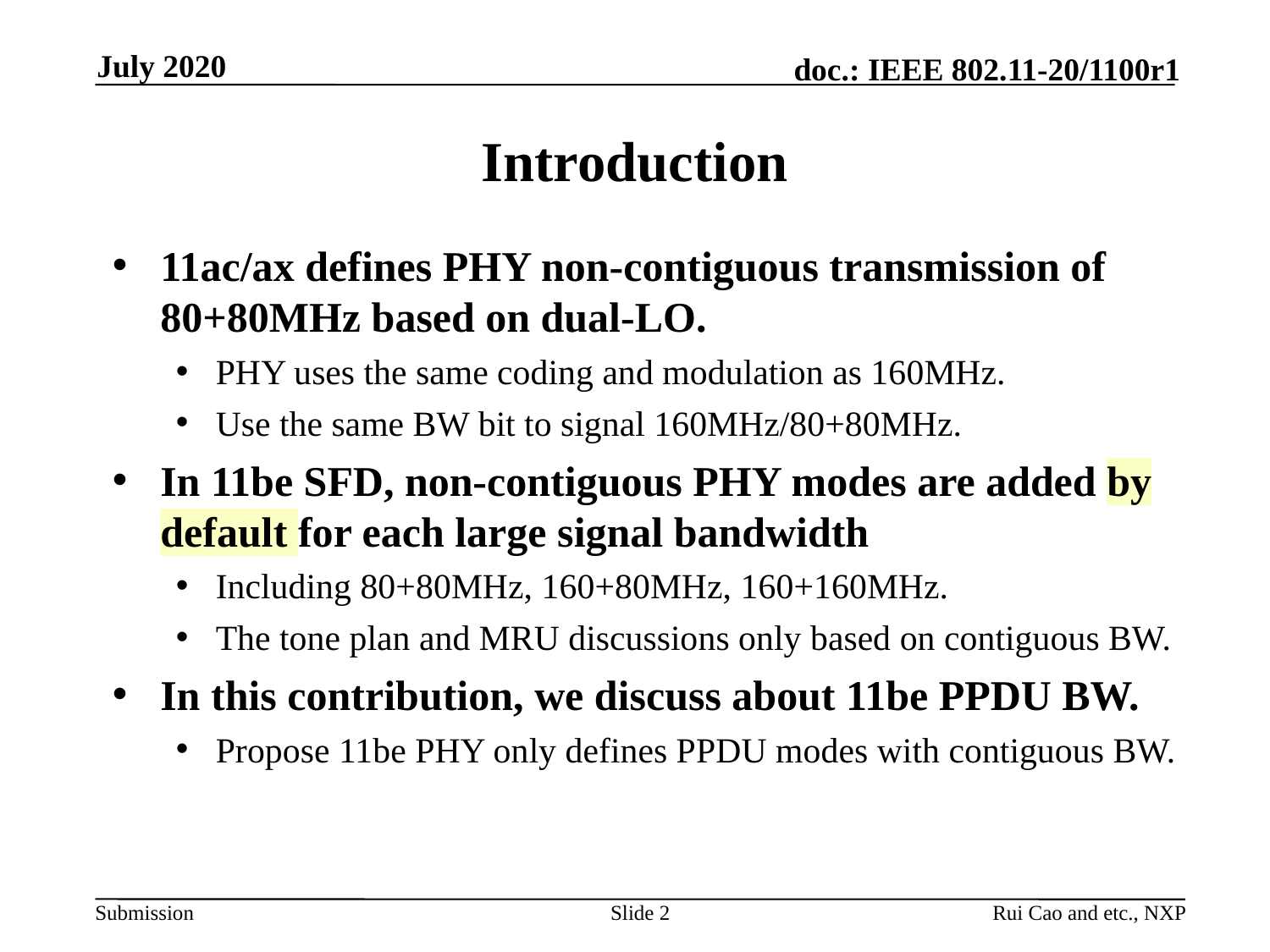

July 2020
# Introduction
11ac/ax defines PHY non-contiguous transmission of  80+80MHz based on dual-LO.
PHY uses the same coding and modulation as 160MHz.
Use the same BW bit to signal 160MHz/80+80MHz.
In 11be SFD, non-contiguous PHY modes are added by default for each large signal bandwidth
Including 80+80MHz, 160+80MHz, 160+160MHz.
The tone plan and MRU discussions only based on contiguous BW.
In this contribution, we discuss about 11be PPDU BW.
Propose 11be PHY only defines PPDU modes with contiguous BW.

Slide 2
Rui Cao and etc., NXP